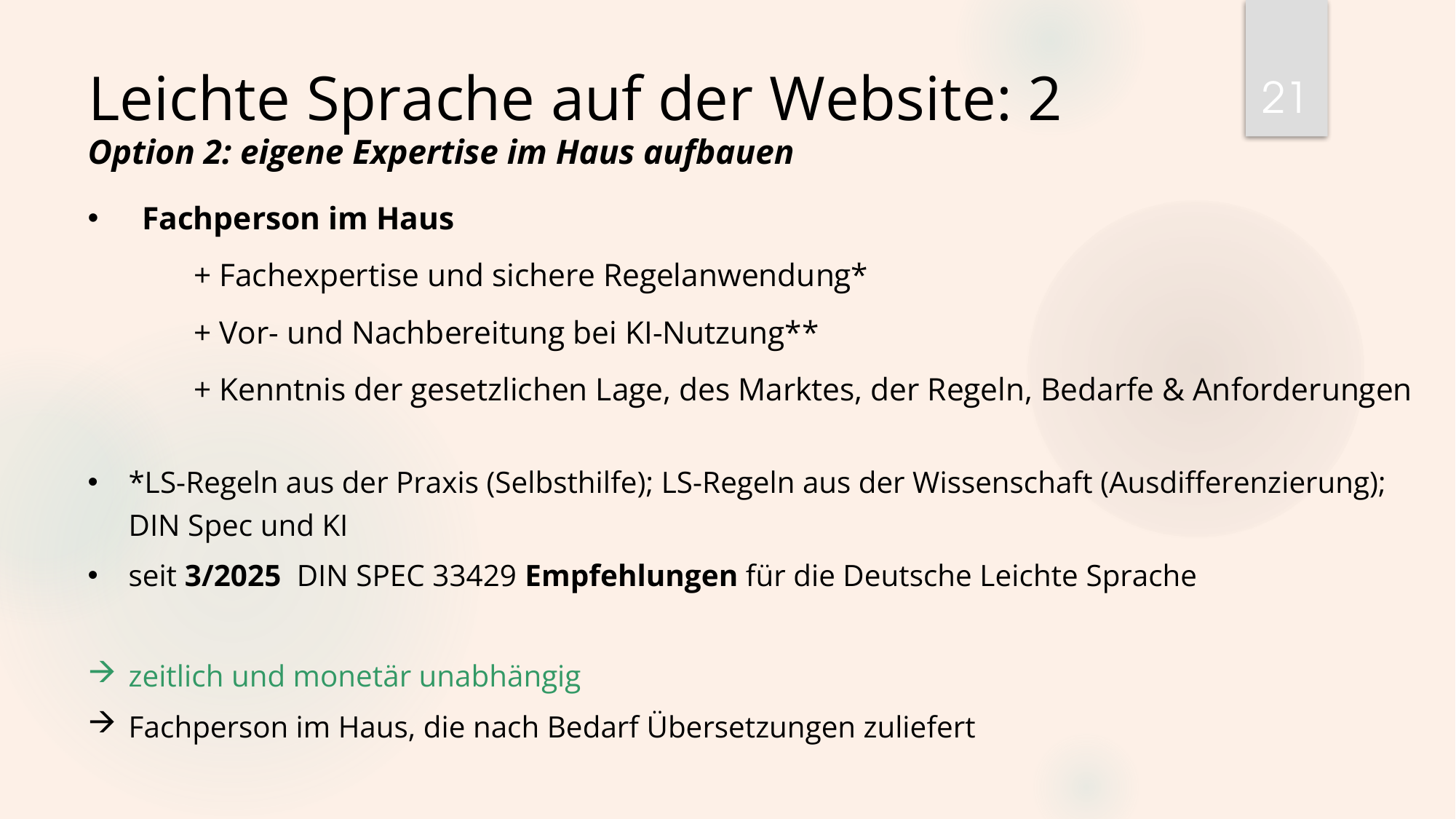

21
Leichte Sprache auf der Website: 2

Option 2: eigene Expertise im Haus aufbauen
Fachperson im Haus
	+ Fachexpertise und sichere Regelanwendung*
	+ Vor- und Nachbereitung bei KI-Nutzung**
	+ Kenntnis der gesetzlichen Lage, des Marktes, der Regeln, Bedarfe & Anforderungen

*LS-Regeln aus der Praxis (Selbsthilfe); LS-Regeln aus der Wissenschaft (Ausdifferenzierung); DIN Spec und KI
seit 3/2025  DIN SPEC 33429 Empfehlungen für die Deutsche Leichte Sprache

zeitlich und monetär unabhängig
Fachperson im Haus, die nach Bedarf Übersetzungen zuliefert